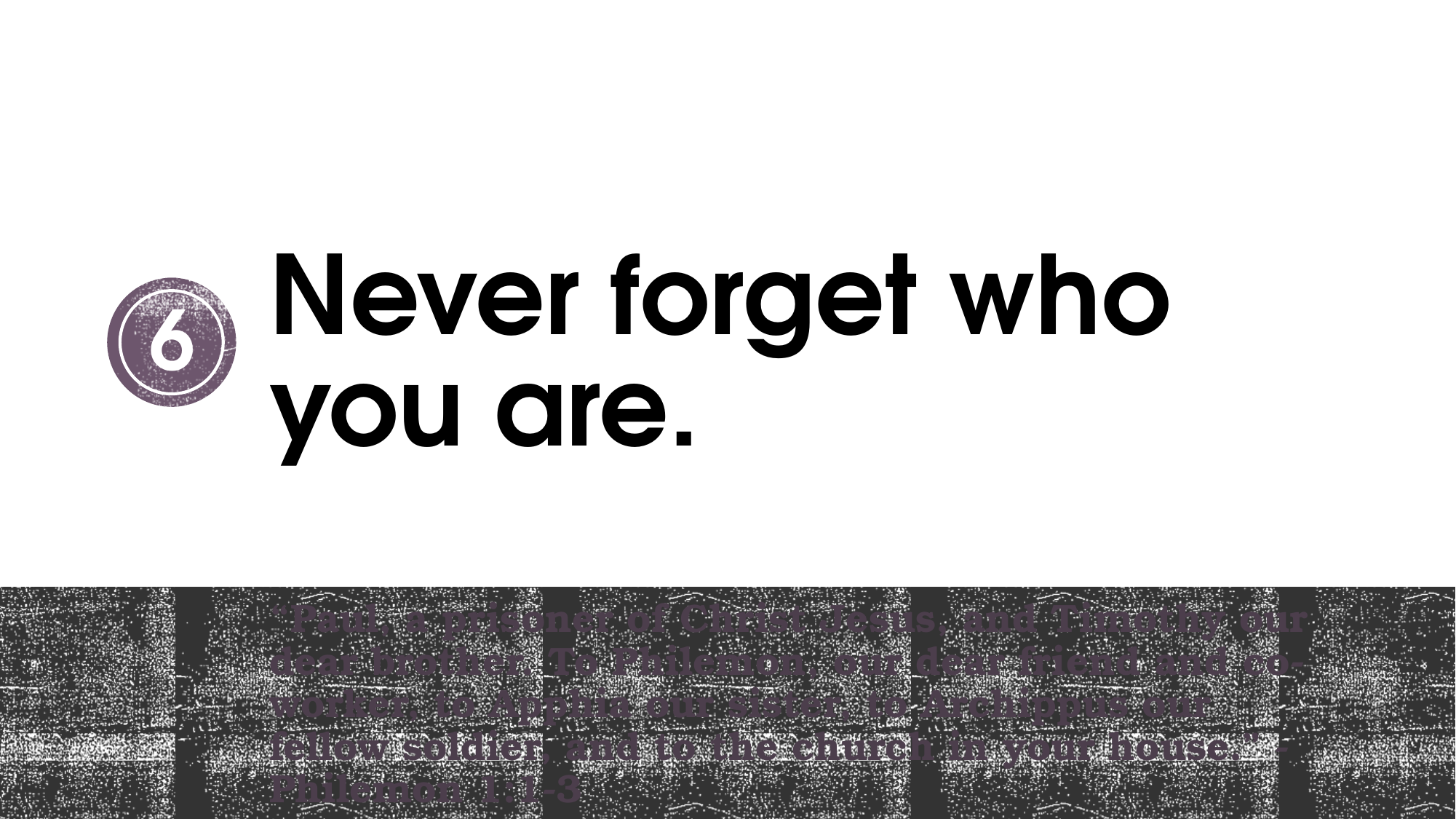

# Never forget who you are.
6
“Paul, a prisoner of Christ Jesus, and Timothy our dear brother. To Philemon, our dear friend and co-worker, to Apphia our sister, to Archippus our fellow soldier, and to the church in your house.” - Philemon 1:1-3